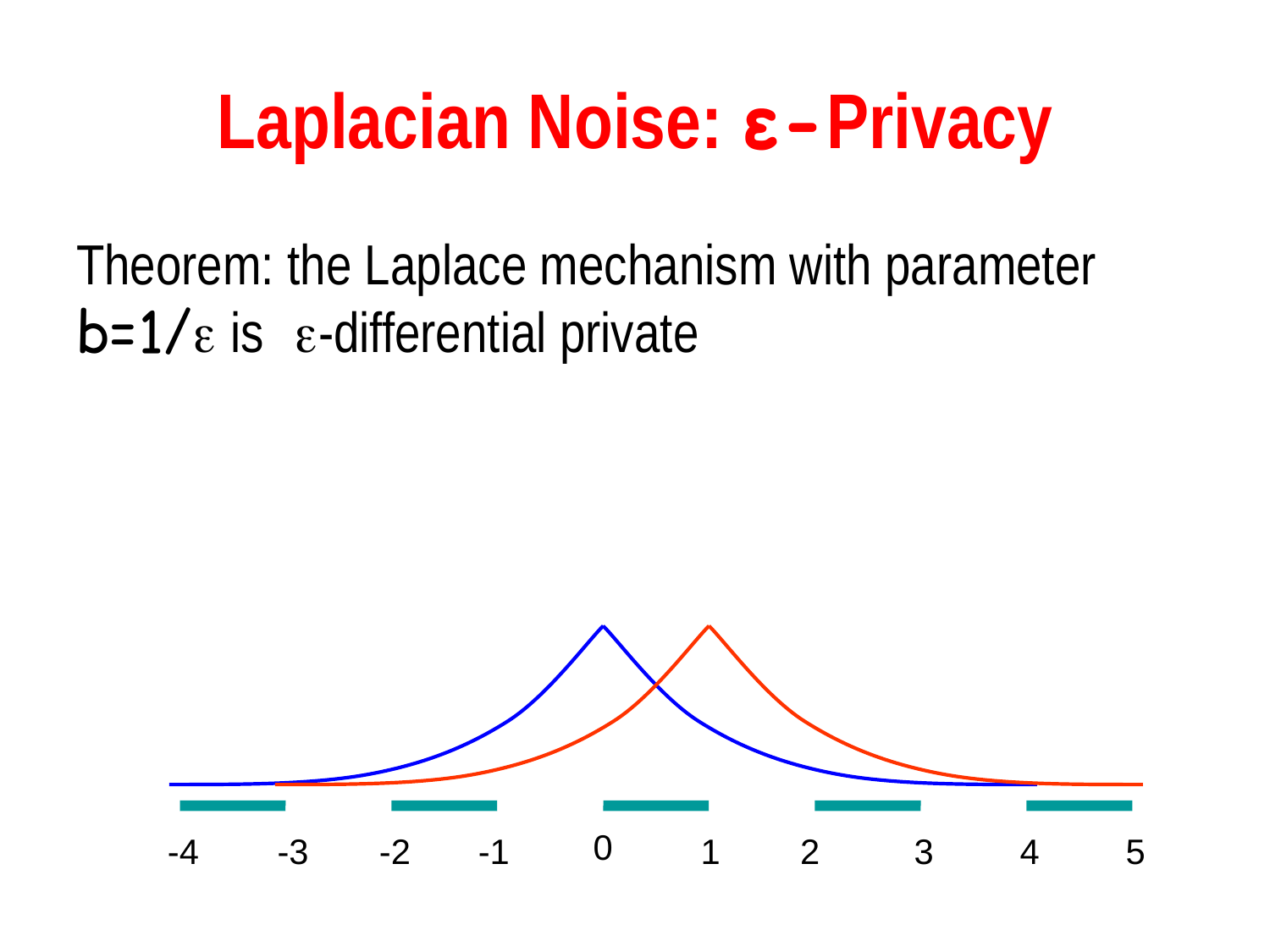

# Laplacian Noise: ε-Privacy
Theorem: the Laplace mechanism with parameter b=1/ε is  ε-differential private

0
-4
-3
-2
-1
1
2
3
4
5